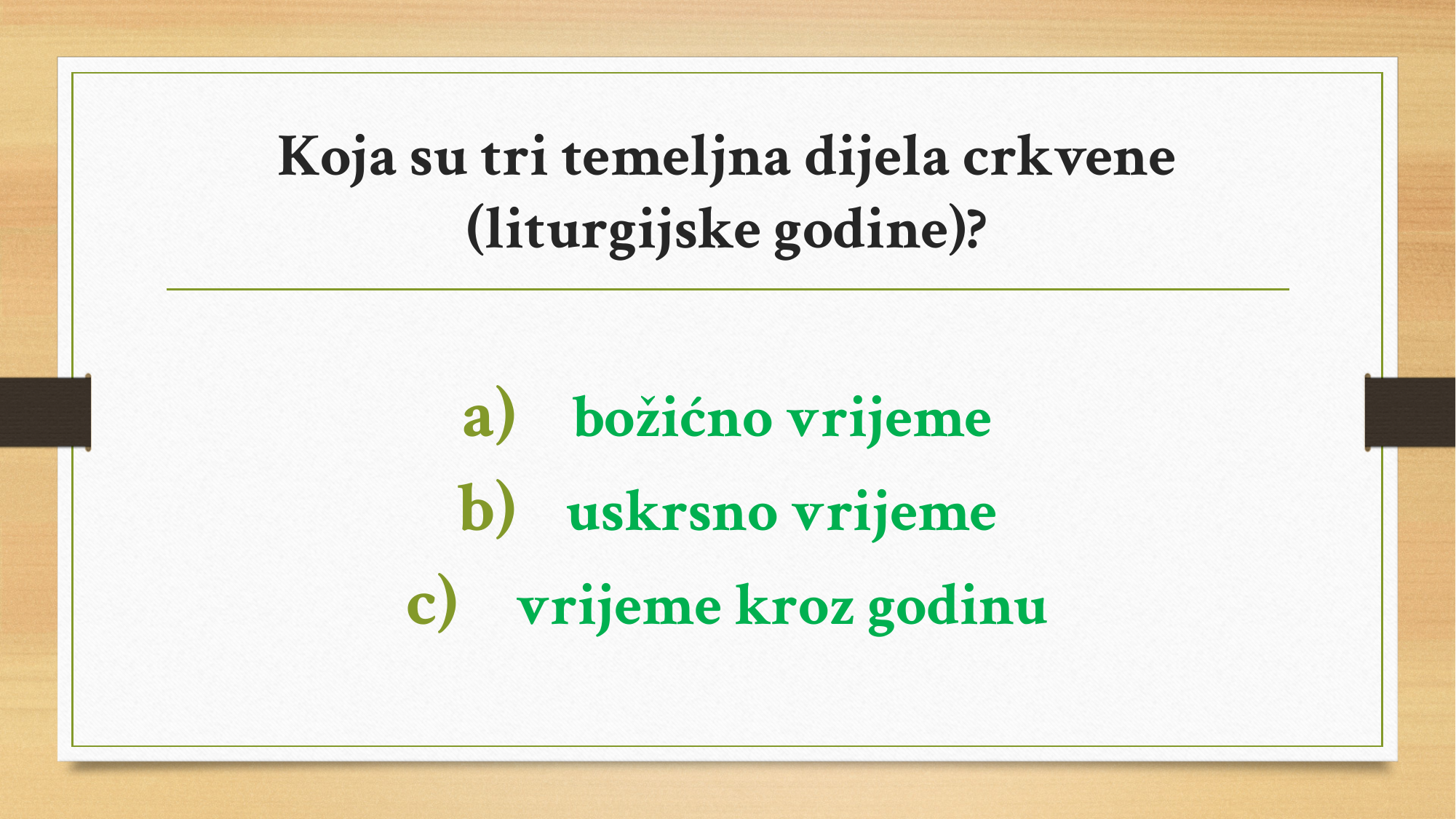

# Koja su tri temeljna dijela crkvene (liturgijske godine)?

božićno vrijeme
uskrsno vrijeme
vrijeme kroz godinu